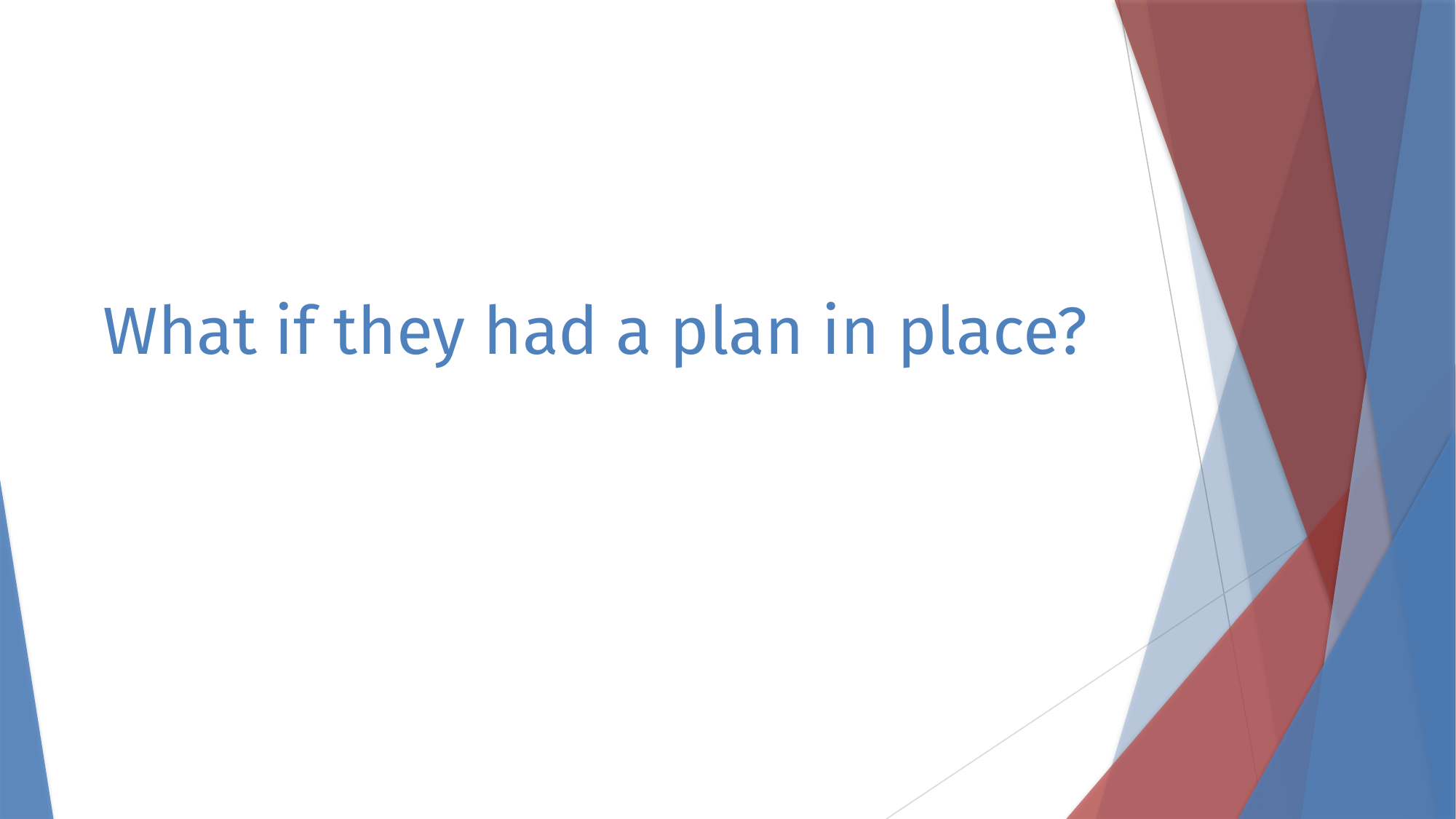

# What if they had a plan in place?